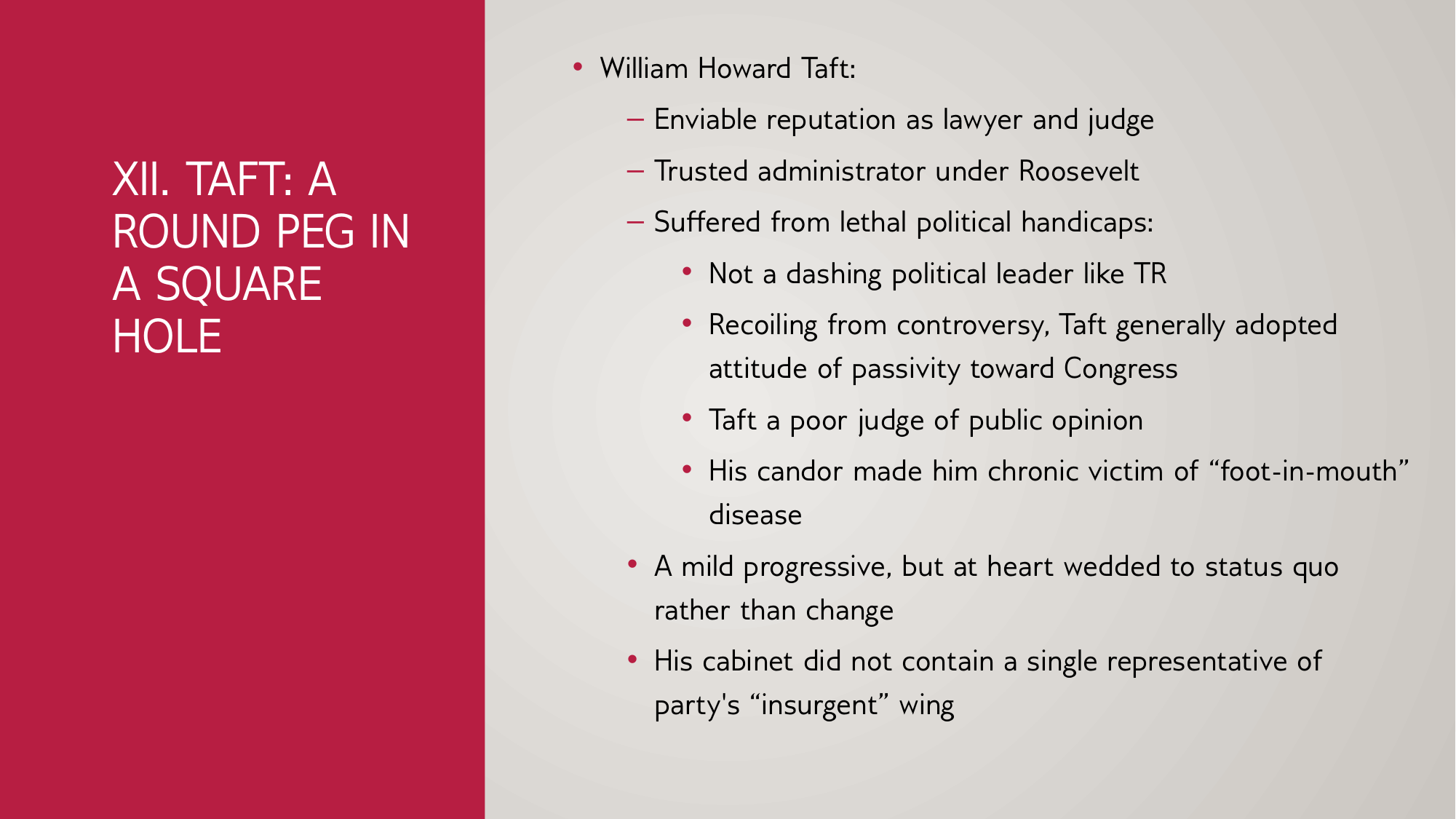

William Howard Taft:
Enviable reputation as lawyer and judge
Trusted administrator under Roosevelt
Suffered from lethal political handicaps:
Not a dashing political leader like TR
Recoiling from controversy, Taft generally adopted  attitude of passivity toward Congress
Taft a poor judge of public opinion
His candor made him chronic victim of “foot-in-mouth” disease
A mild progressive, but at heart wedded to status quo rather than change
His cabinet did not contain a single representative of party's “insurgent” wing

# XII. Taft: A Round Peg in a Square Hole